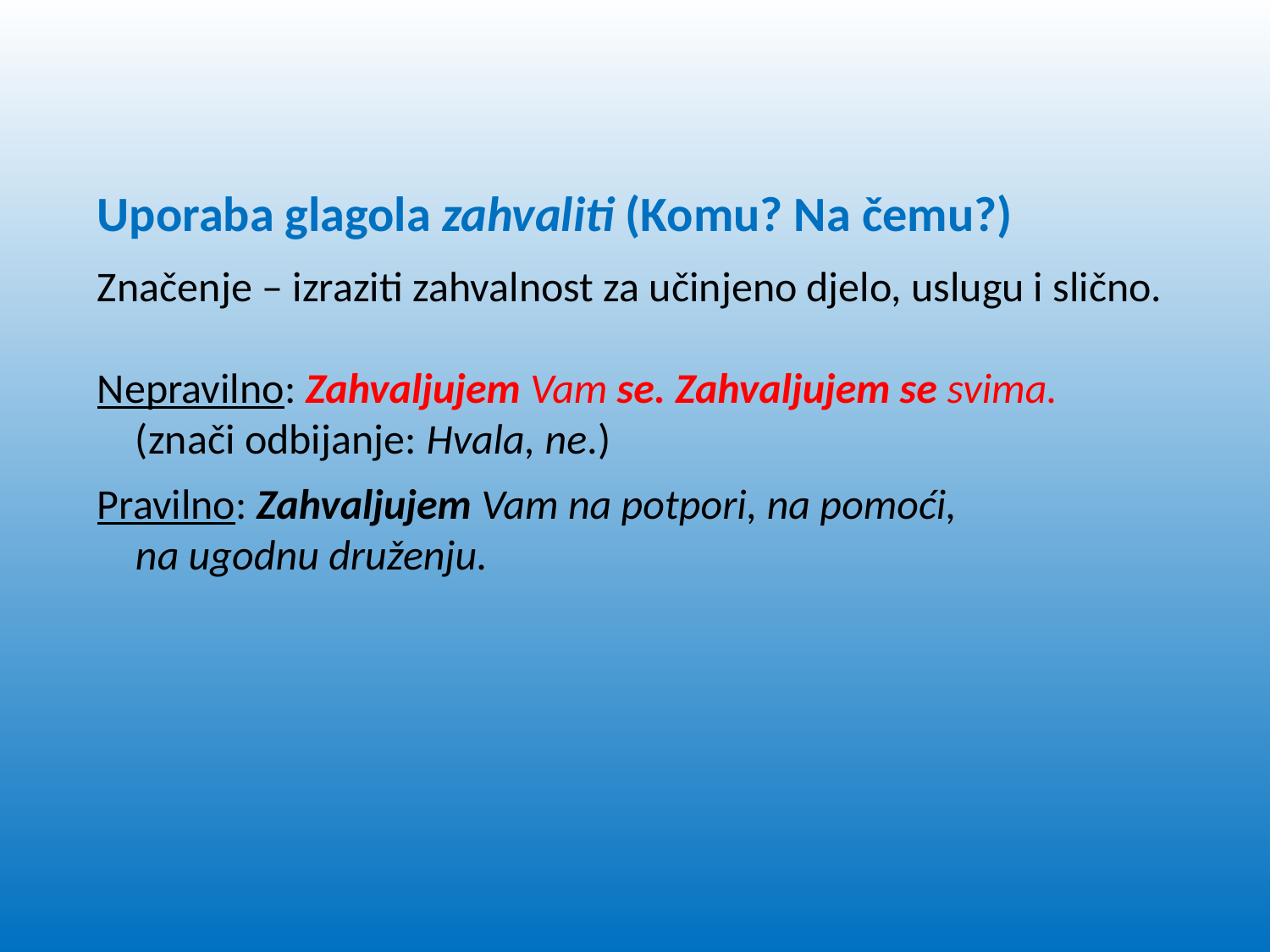

Uporaba glagola zahvaliti (Komu? Na čemu?)
Značenje – izraziti zahvalnost za učinjeno djelo, uslugu i slično.

Nepravilno: Zahvaljujem Vam se. Zahvaljujem se svima.
    (znači odbijanje: Hvala, ne.)
Pravilno: Zahvaljujem Vam na potpori, na pomoći,
    na ugodnu druženju.